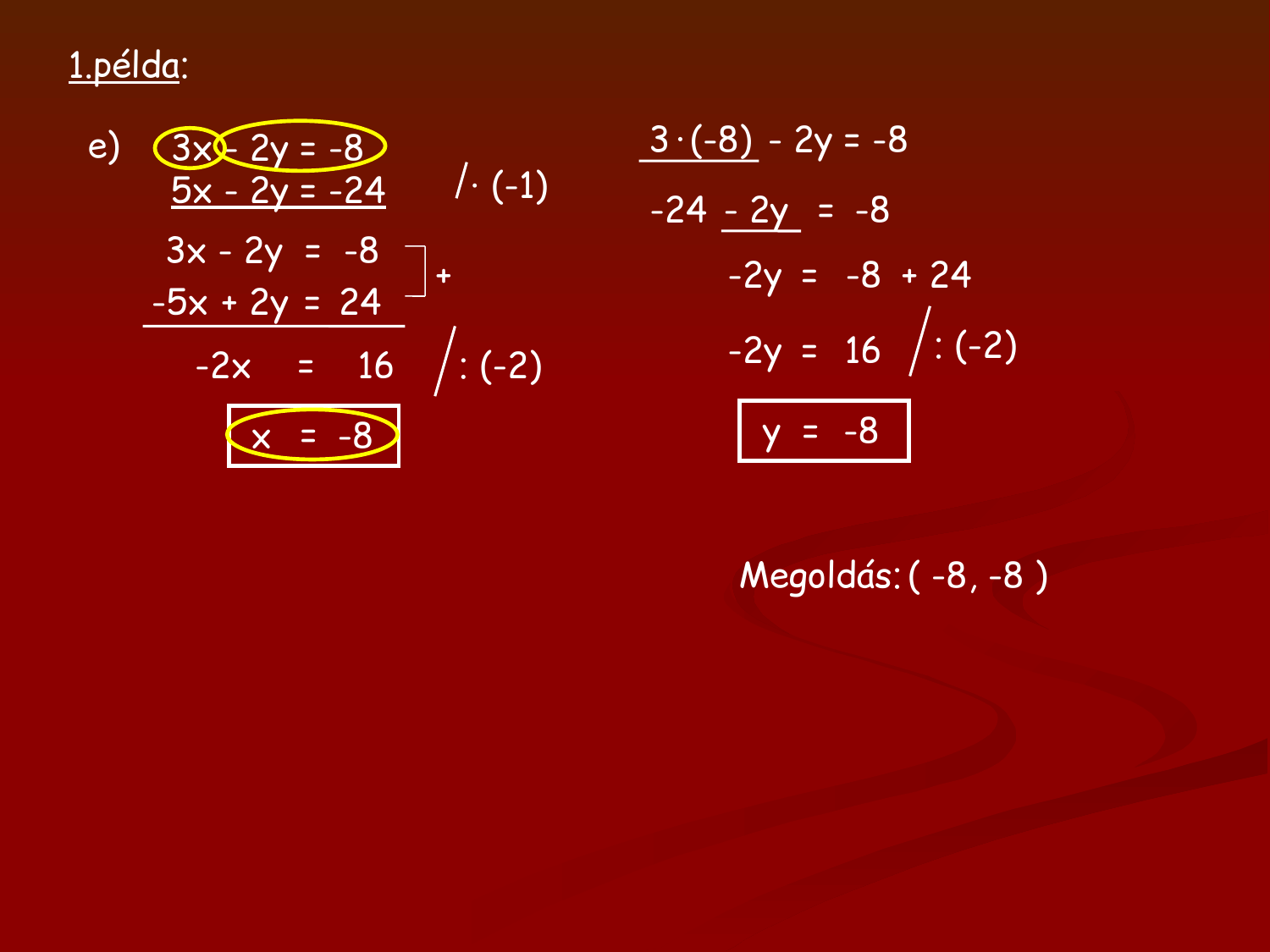

1.példa:
3 ∙ (-8)
- 2y = -8
e)
3x - 2y = -8
5x - 2y = -24

· (-1)

-24
- 2y
=
-8
3x - 2y  =  -8

+
-2y
=
-8
+ 24
-5x
+ 2y
=
24

: (-2)
-2y
=
16

-2x
=
16
: (-2)

y  =
-8

=
x
-8

Megoldás:
( -8, -8 )